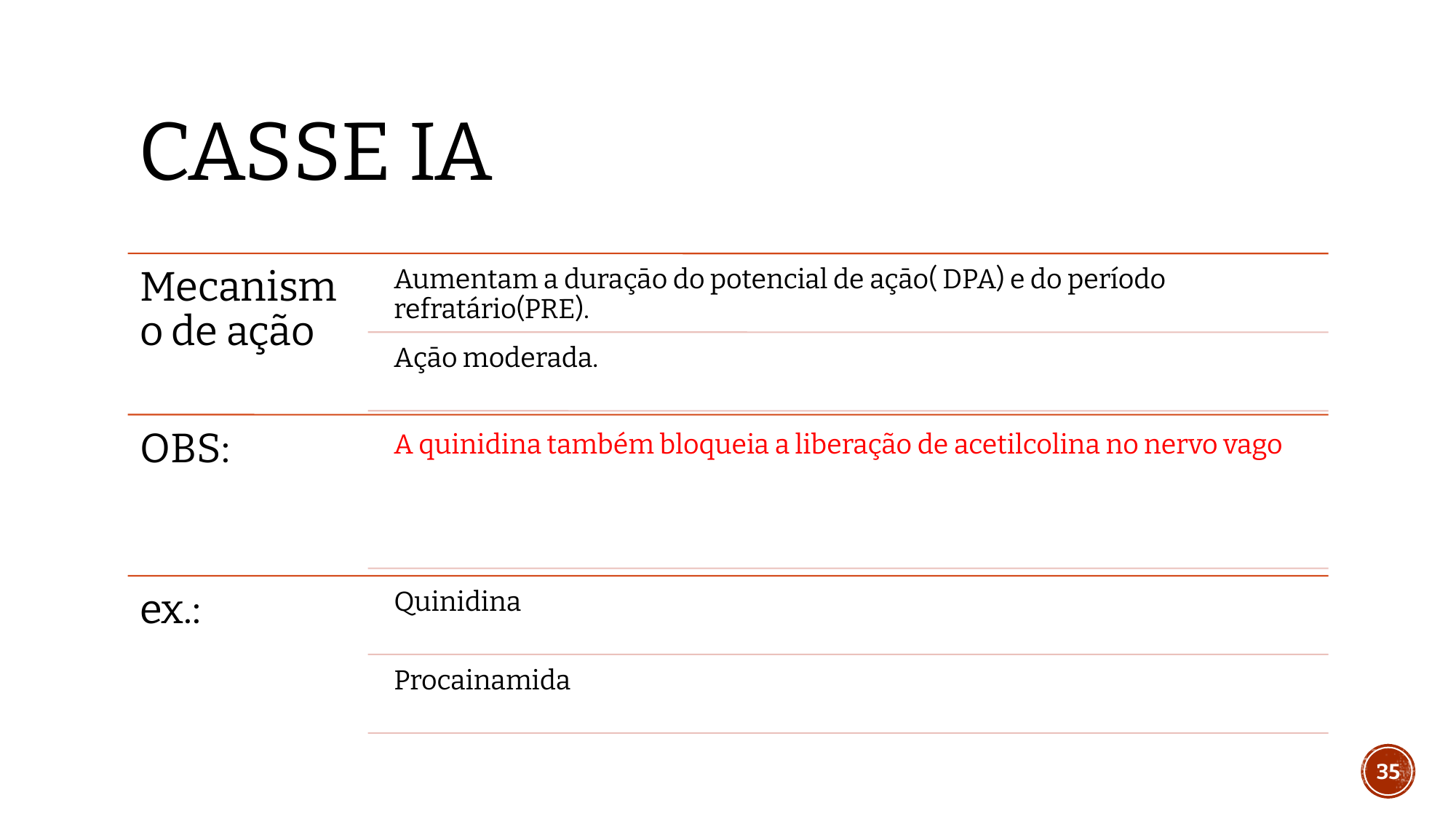

# Casse ia
Mecanismo de ação
Aumentam a duraçāo do potencial de açāo( DPA) e do período refratário(PRE).
Açāo moderada.
OBS:
A quinidina também bloqueia a liberação de acetilcolina no nervo vago
ex.:
Quinidina
Procainamida
35